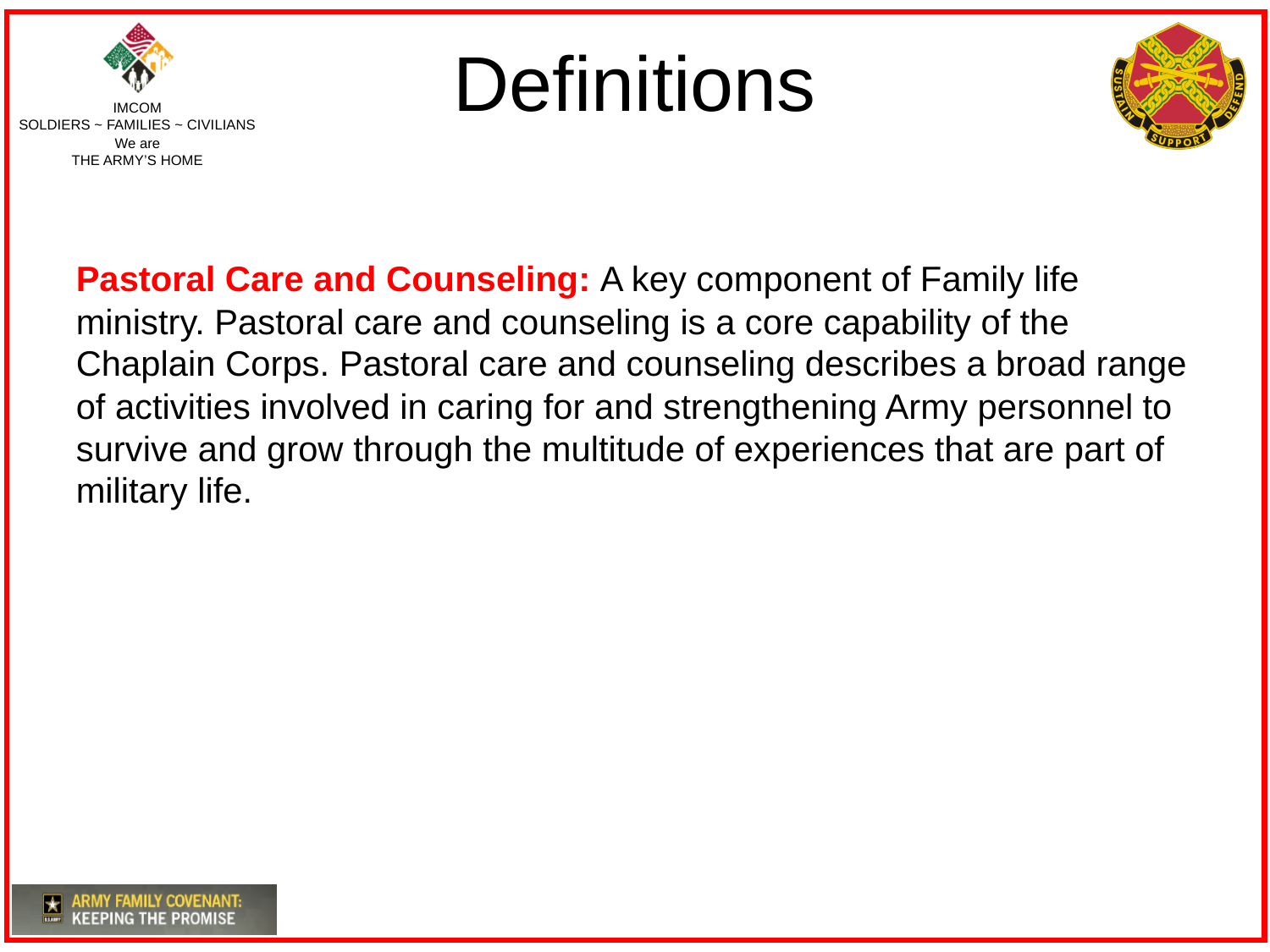

# Definitions

Pastoral Care and Counseling: A key component of Family life ministry. Pastoral care and counseling is a core capability of the Chaplain Corps. Pastoral care and counseling describes a broad range of activities involved in caring for and strengthening Army personnel to survive and grow through the multitude of experiences that are part of military life.